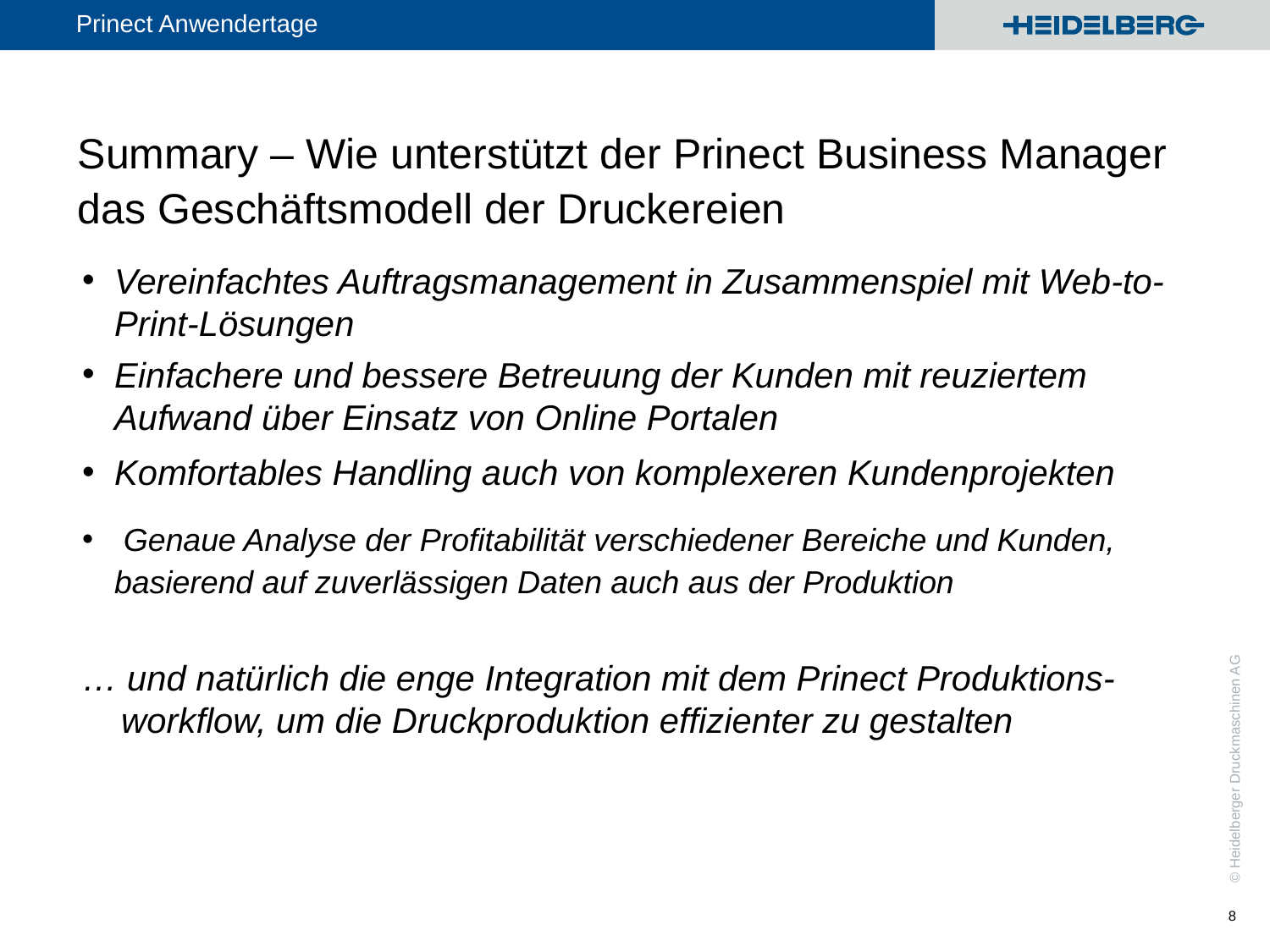

# Summary – Wie unterstützt der Prinect Business Manager das Geschäftsmodell der Druckereien
Vereinfachtes Auftragsmanagement in Zusammenspiel mit Web-to-Print-Lösungen
Einfachere und bessere Betreuung der Kunden mit reuziertem Aufwand über Einsatz von Online Portalen
Komfortables Handling auch von komplexeren Kundenprojekten
 Genaue Analyse der Profitabilität verschiedener Bereiche und Kunden, basierend auf zuverlässigen Daten auch aus der Produktion
… und natürlich die enge Integration mit dem Prinect Produktions-
    workflow, um die Druckproduktion effizienter zu gestalten

8